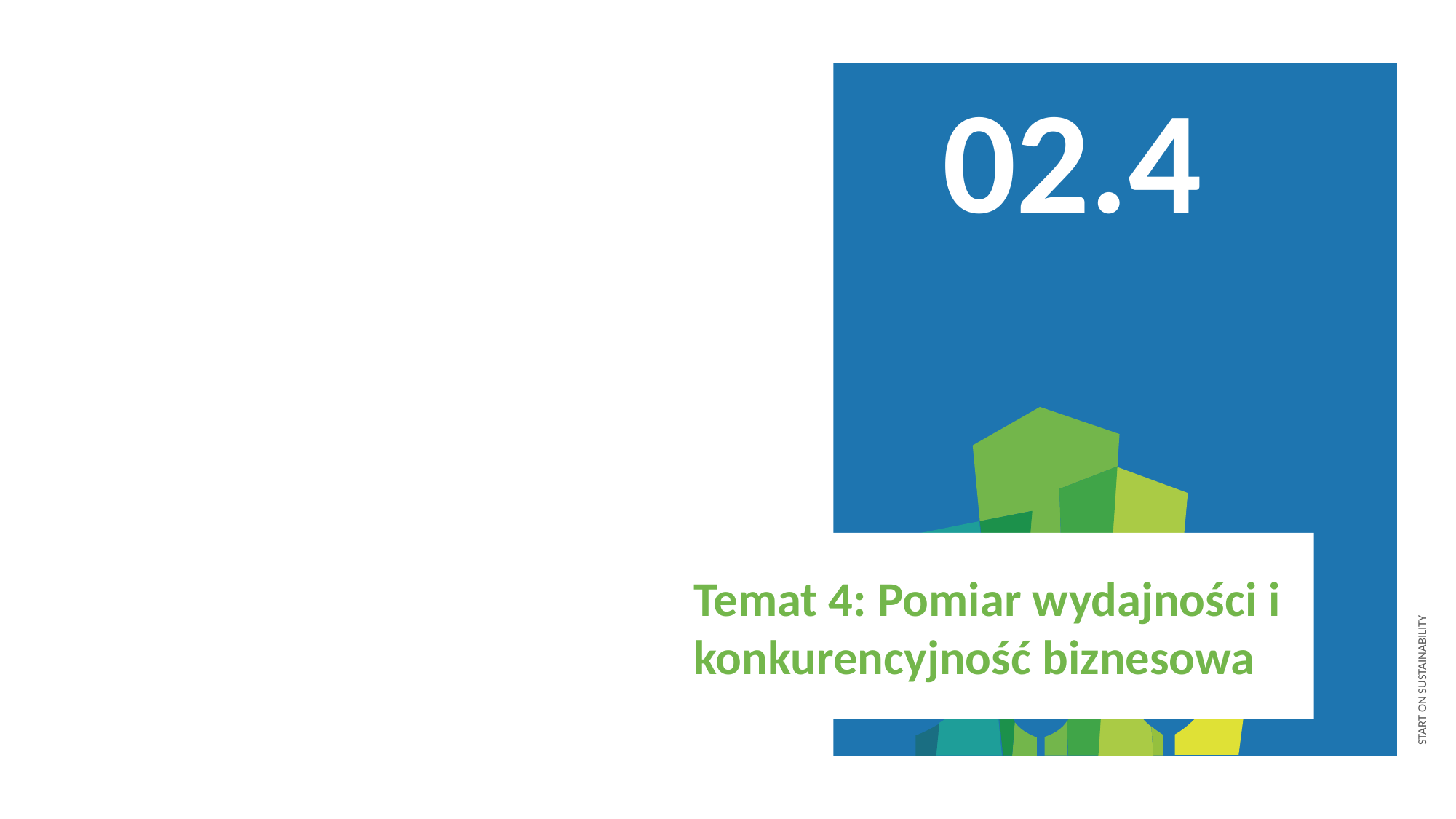

02.4
Temat 4: Pomiar wydajności i konkurencyjność biznesowa